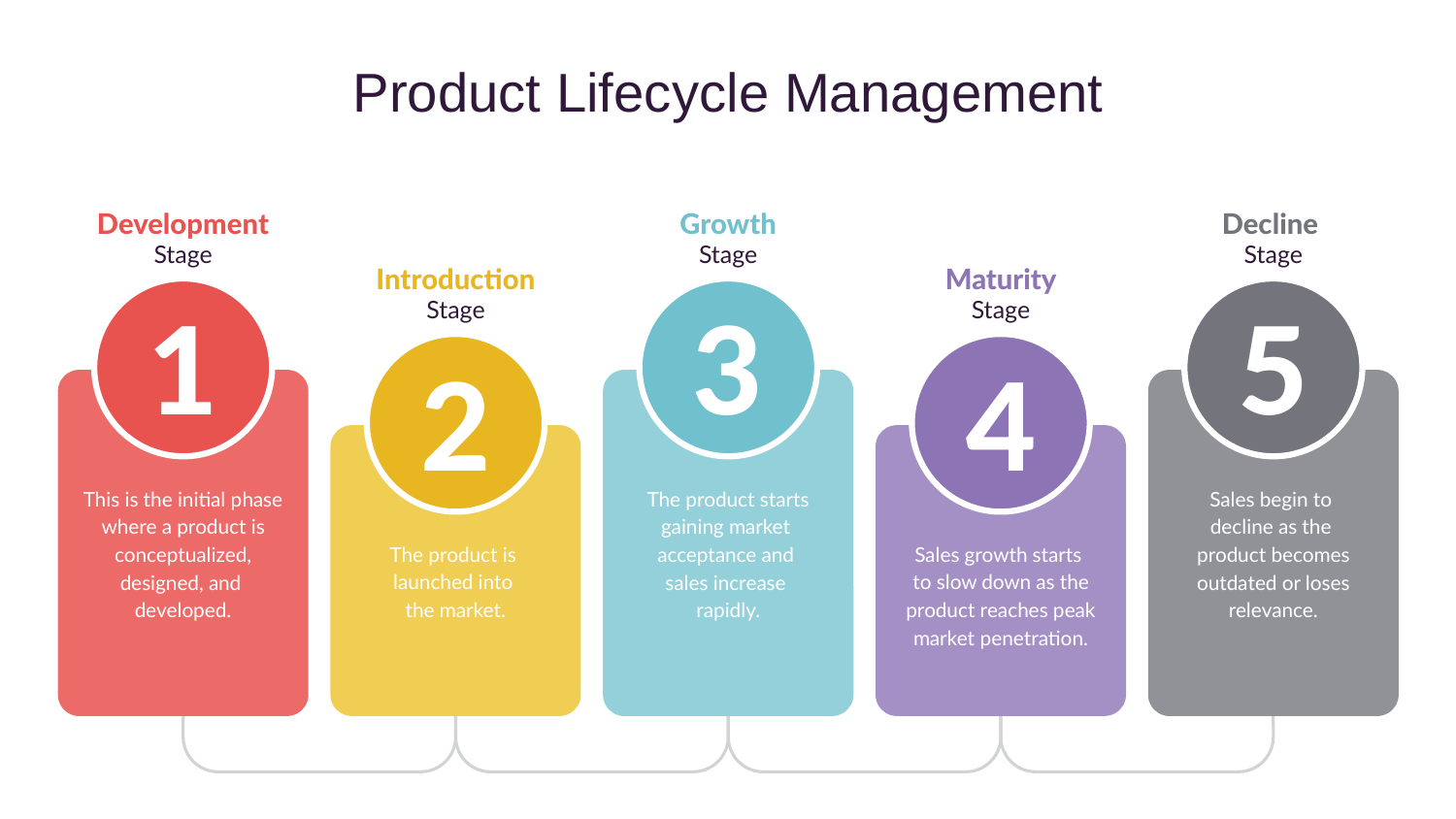

Product Lifecycle Management
Development
Stage

1

This is the initial phase where a product is conceptualized, designed, and
developed.
Growth
Stage

3

The product starts gaining market
acceptance and
sales increase
rapidly.
Decline

Stage

5

Sales begin to
decline as the
product becomes outdated or loses relevance.
Introduction
Stage

2

The product is
launched into
the market.
Maturity
Stage

4

Sales growth starts
to slow down as the product reaches peak market penetration.